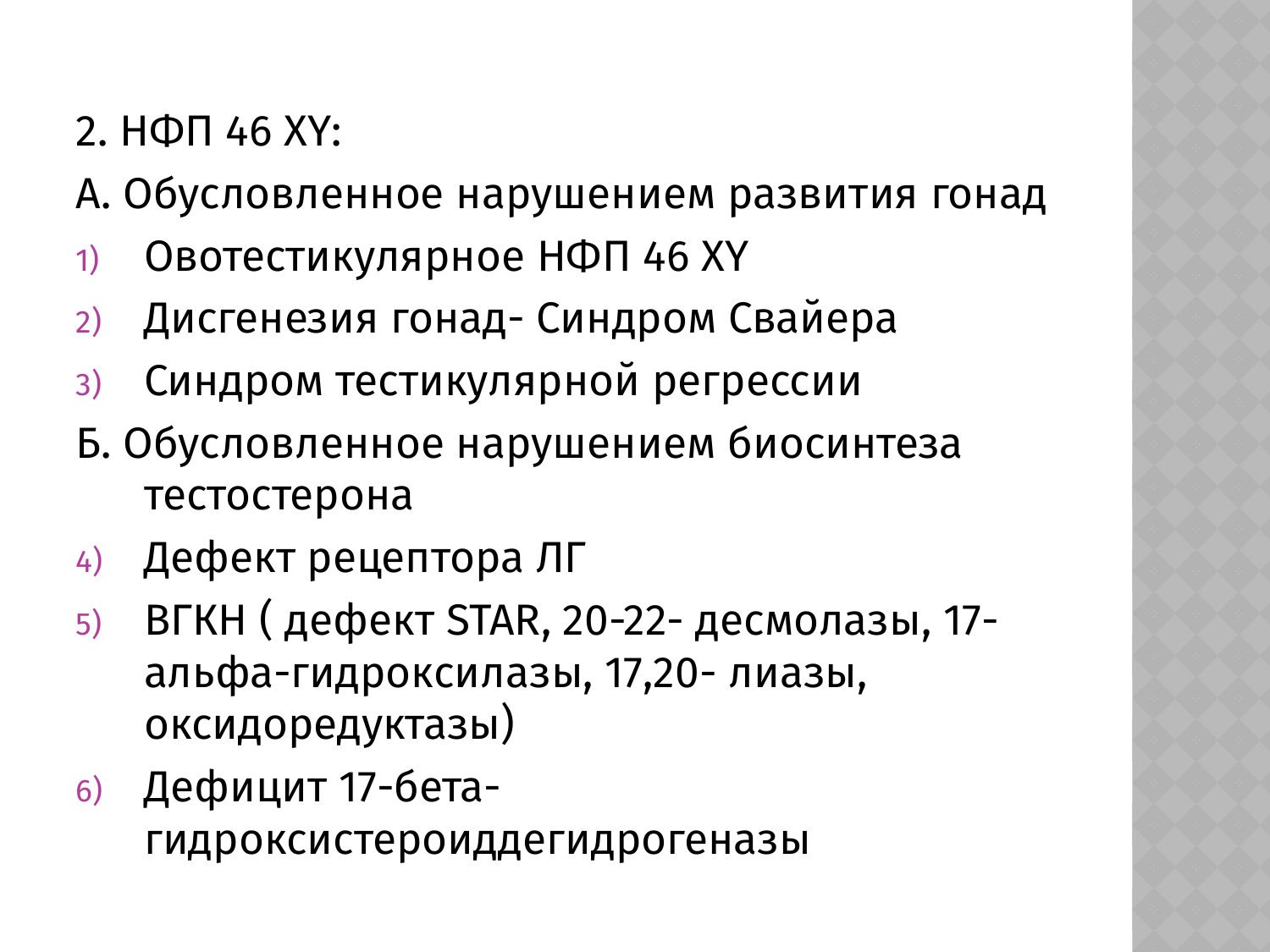

#
2. НФП 46 XY:
А. Обусловленное нарушением развития гонад
Овотестикулярное НФП 46 XY
Дисгенезия гонад- Синдром Свайера
Синдром тестикулярной регрессии
Б. Обусловленное нарушением биосинтеза тестостерона
Дефект рецептора ЛГ
ВГКН ( дефект STAR, 20-22- десмолазы, 17-альфа-гидроксилазы, 17,20- лиазы, оксидоредуктазы)
Дефицит 17-бета-гидроксистероиддегидрогеназы